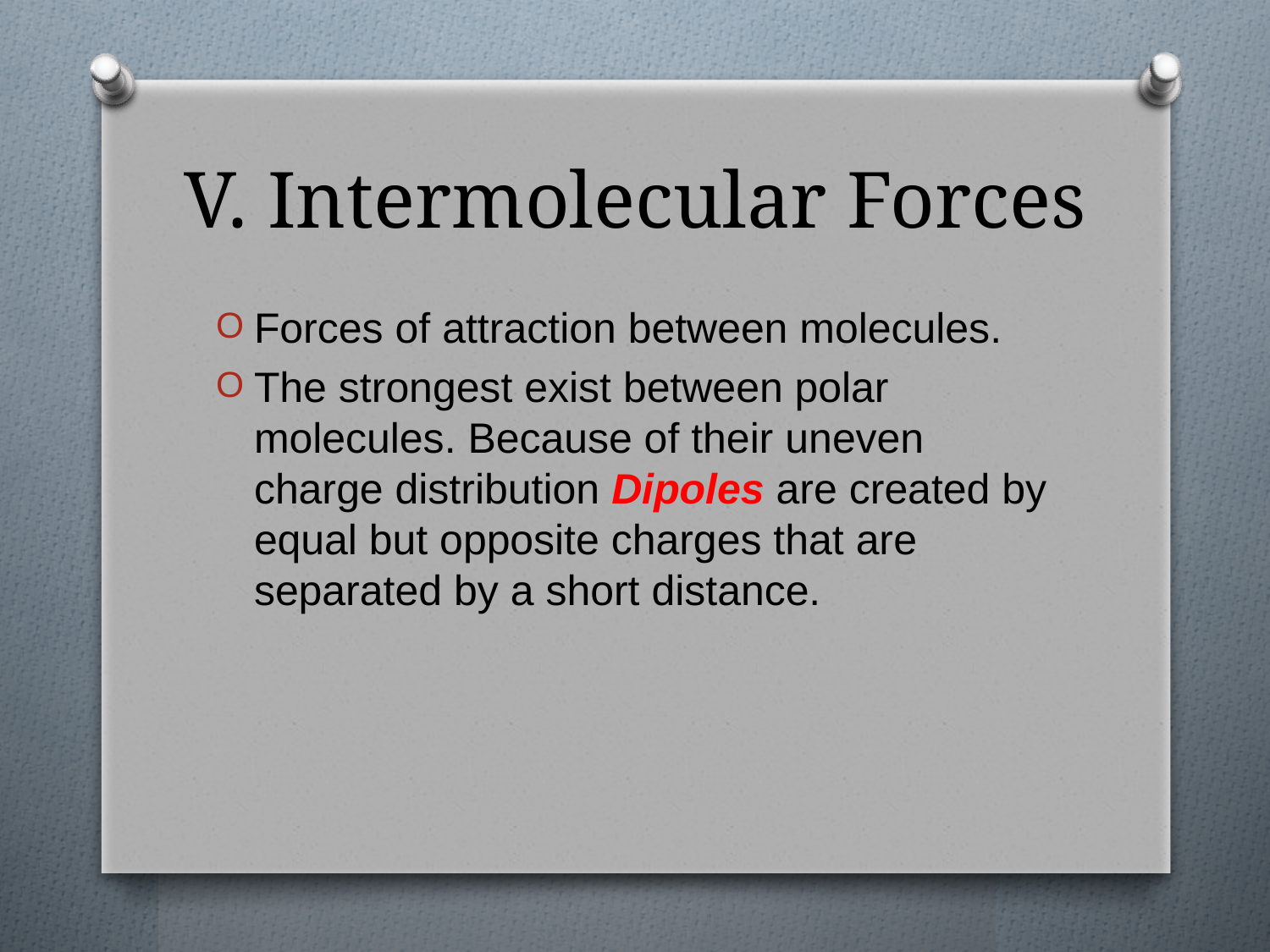

# V. Intermolecular Forces
Forces of attraction between molecules.
The strongest exist between polar molecules. Because of their uneven charge distribution Dipoles are created by equal but opposite charges that are separated by a short distance.